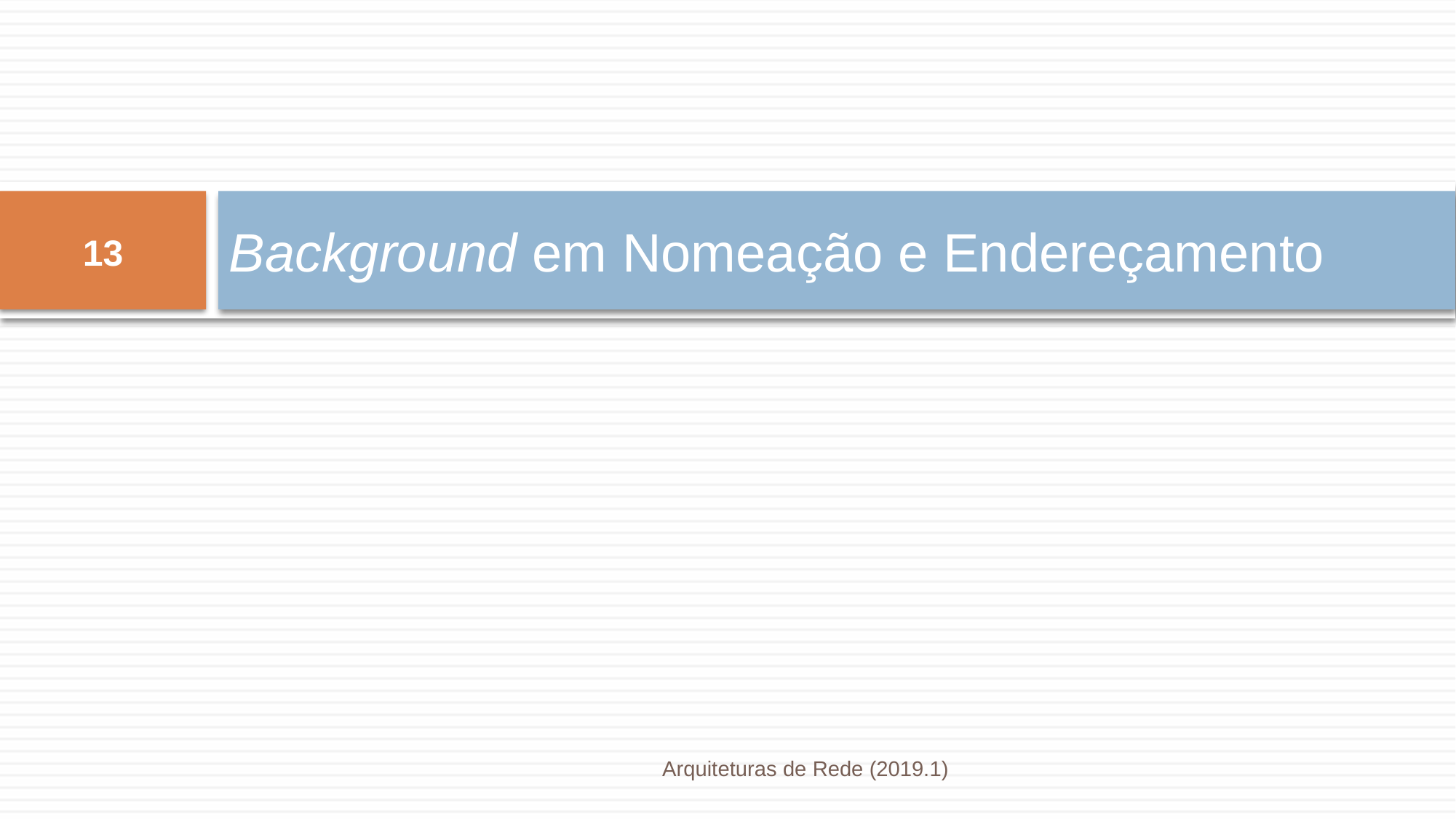

# Background em Nomeação e Endereçamento
13

Arquiteturas de Rede (2019.1)